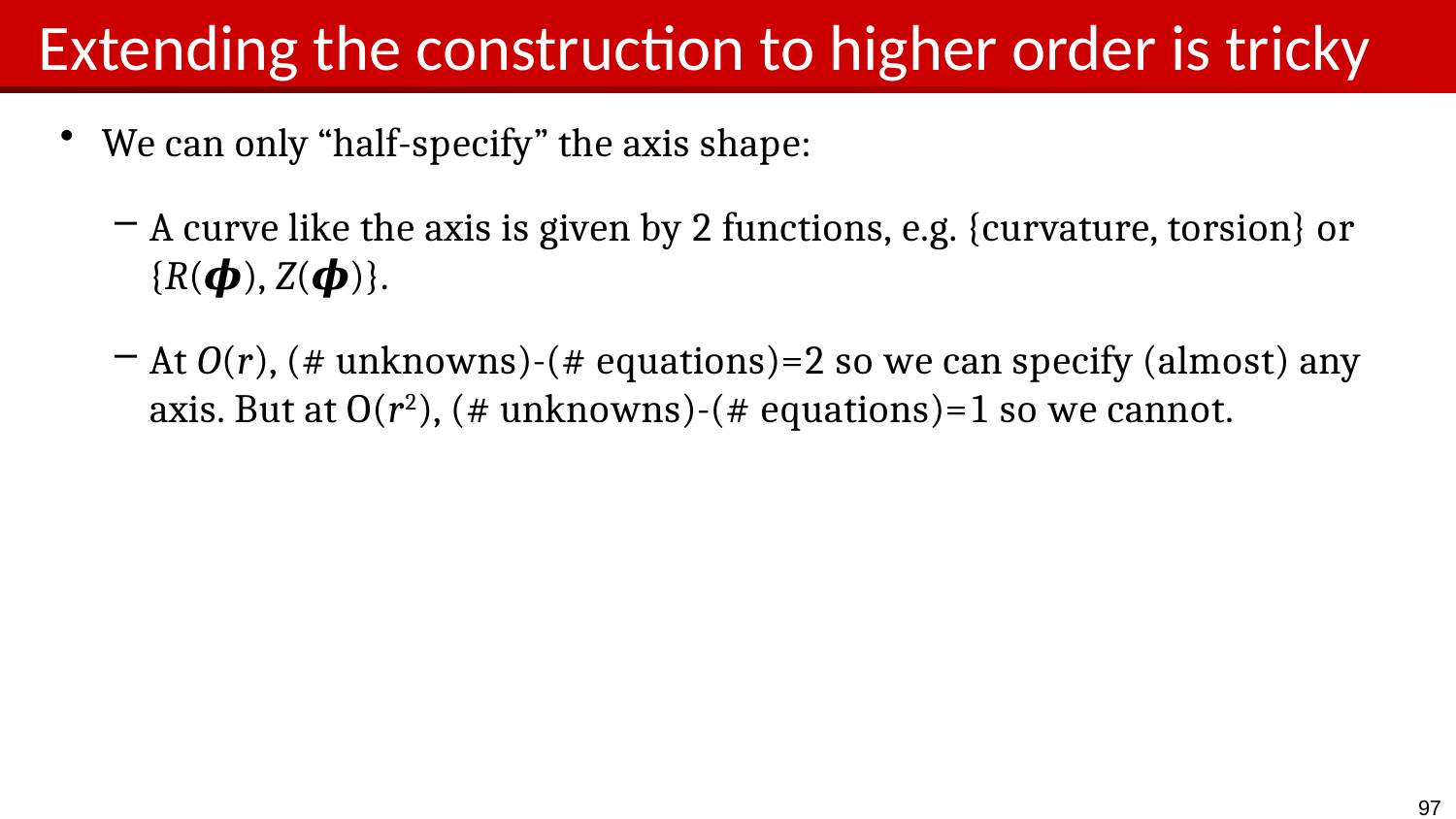

# Extending the construction to higher order is tricky
We can only “half-specify” the axis shape:
A curve like the axis is given by 2 functions, e.g. {curvature, torsion} or {R(𝝓), Z(𝝓)}.
At O(r), (# unknowns)-(# equations)=2 so we can specify (almost) any axis. But at O(r2), (# unknowns)-(# equations)=1 so we cannot.
97